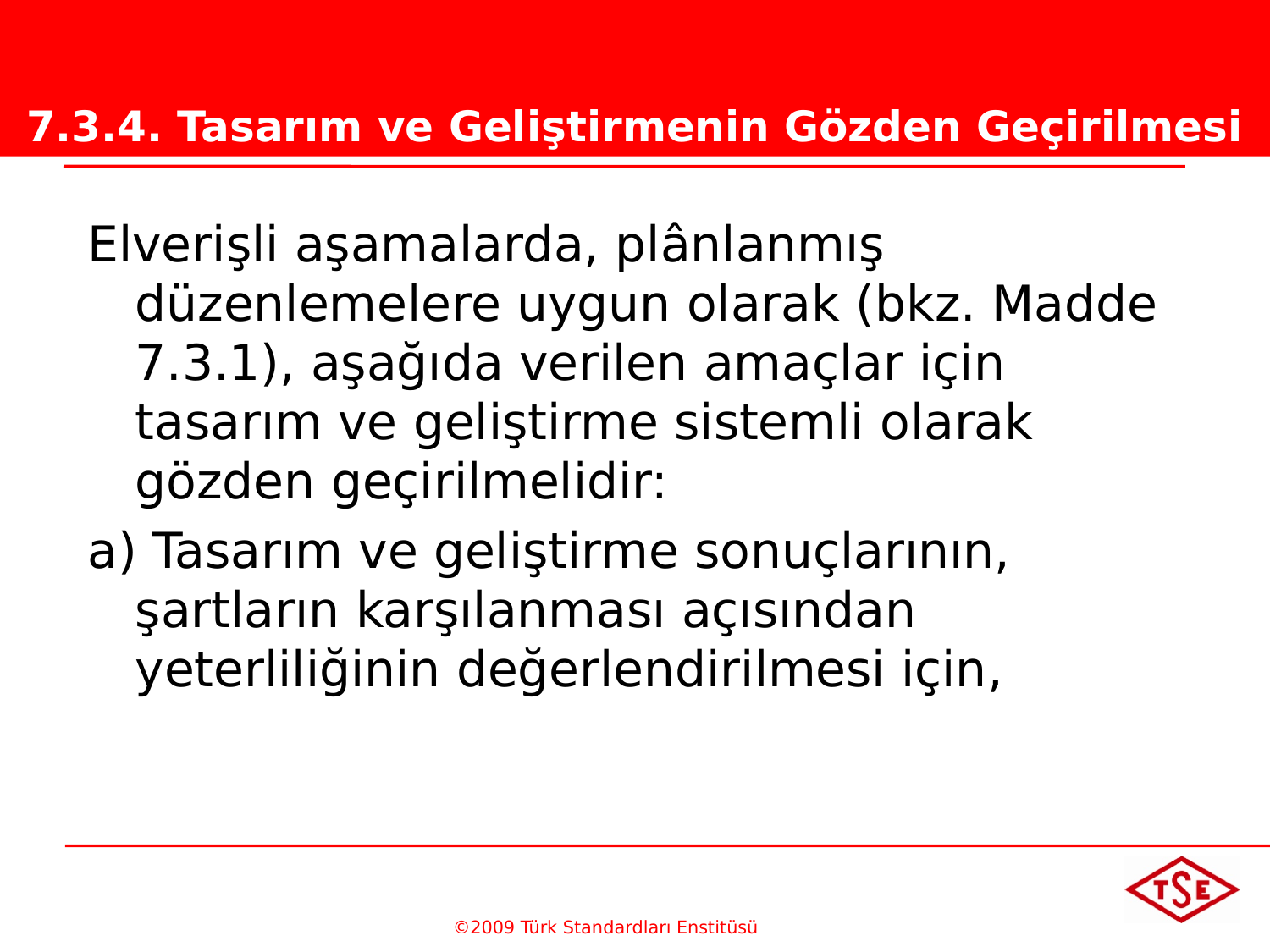

# 7.3.4. Tasarım ve Geliştirmenin Gözden Geçirilmesi
Elverişli aşamalarda, plânlanmış düzenlemelere uygun olarak (bkz. Madde 7.3.1), aşağıda verilen amaçlar için tasarım ve geliştirme sistemli olarak gözden geçirilmelidir:
a) Tasarım ve geliştirme sonuçlarının, şartların karşılanması açısından yeterliliğinin değerlendirilmesi için,

©2009 Türk Standardları Enstitüsü